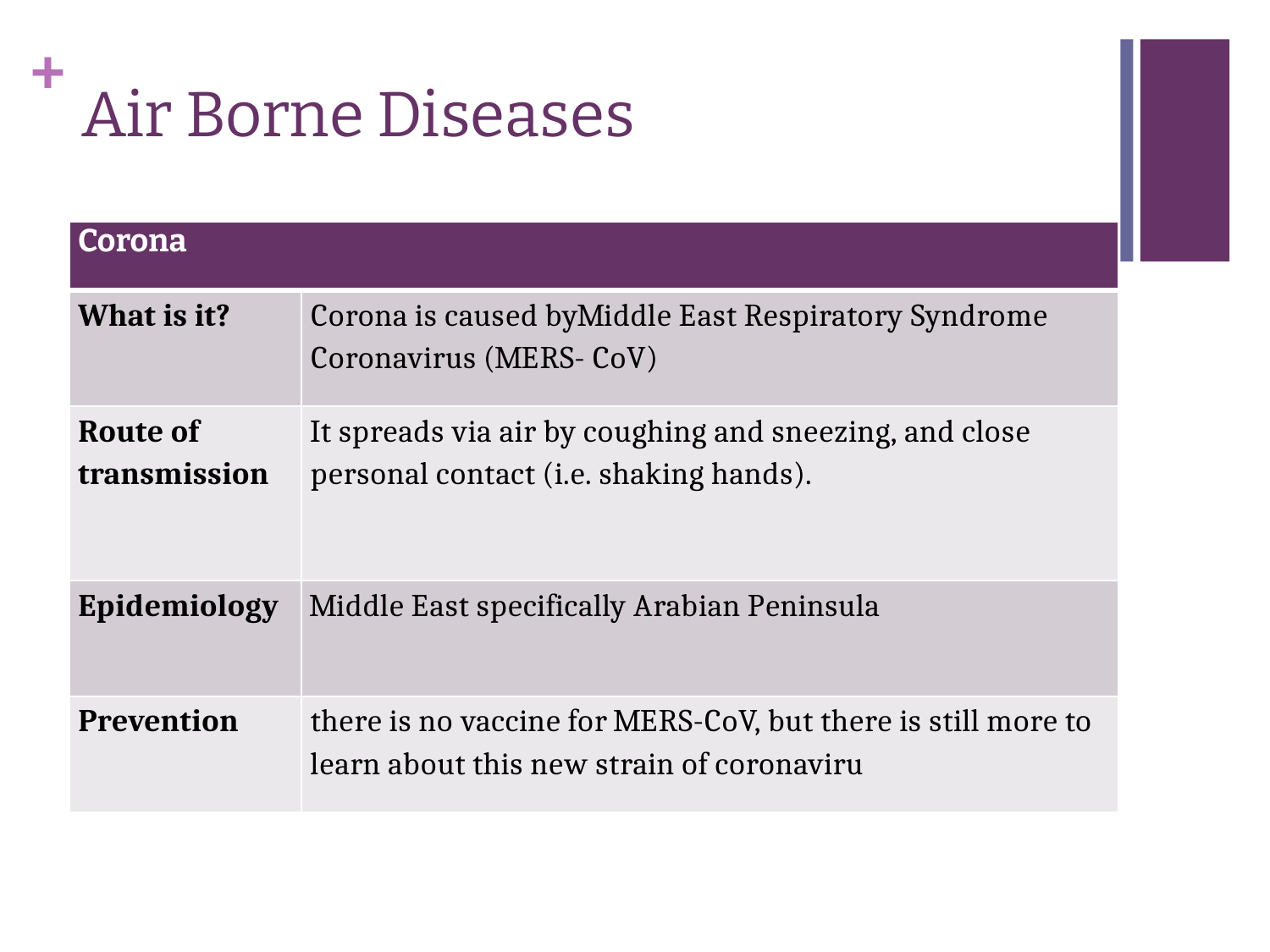

# Air Borne Diseases
| Corona |  |
| --- | --- |
| What is it? | Corona is caused byMiddle East Respiratory Syndrome Coronavirus (MERS- CoV) |
| Route of transmission | It spreads via air by coughing and sneezing, and close personal contact (i.e. shaking hands). |
| Epidemiology | Middle East specifically Arabian Peninsula |
| Prevention | there is no vaccine for MERS-CoV, but there is still more to learn about this new strain of coronaviru |